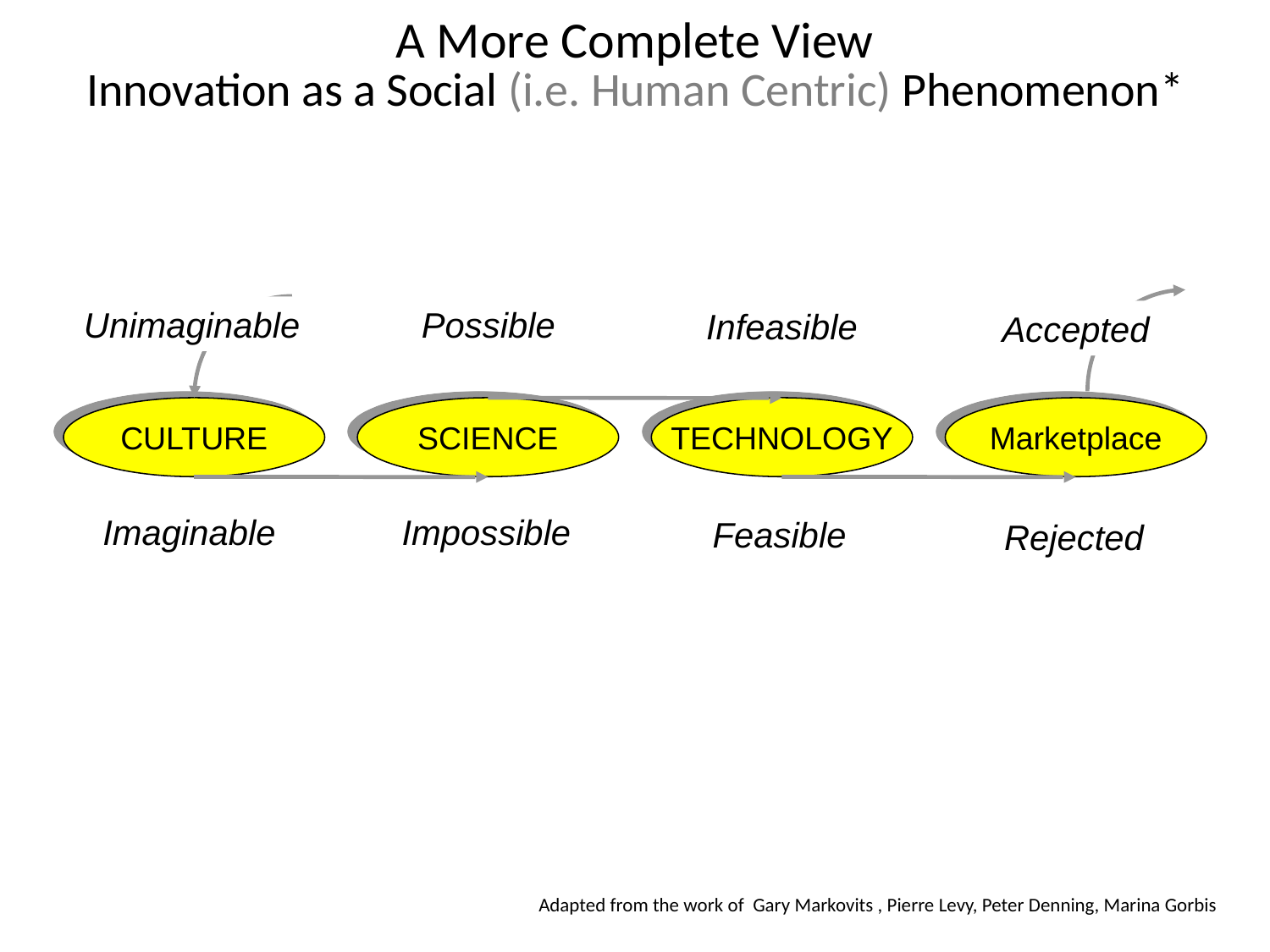

A More Complete View
Innovation as a Social (i.e. Human Centric) Phenomenon*

Unimaginable
Possible

Infeasible
Accepted
CULTURE
SCIENCE
TECHNOLOGY
Marketplace
Imaginable
Impossible
Feasible
Rejected
Adapted from the work of  Gary Markovits , Pierre Levy, Peter Denning, Marina Gorbis